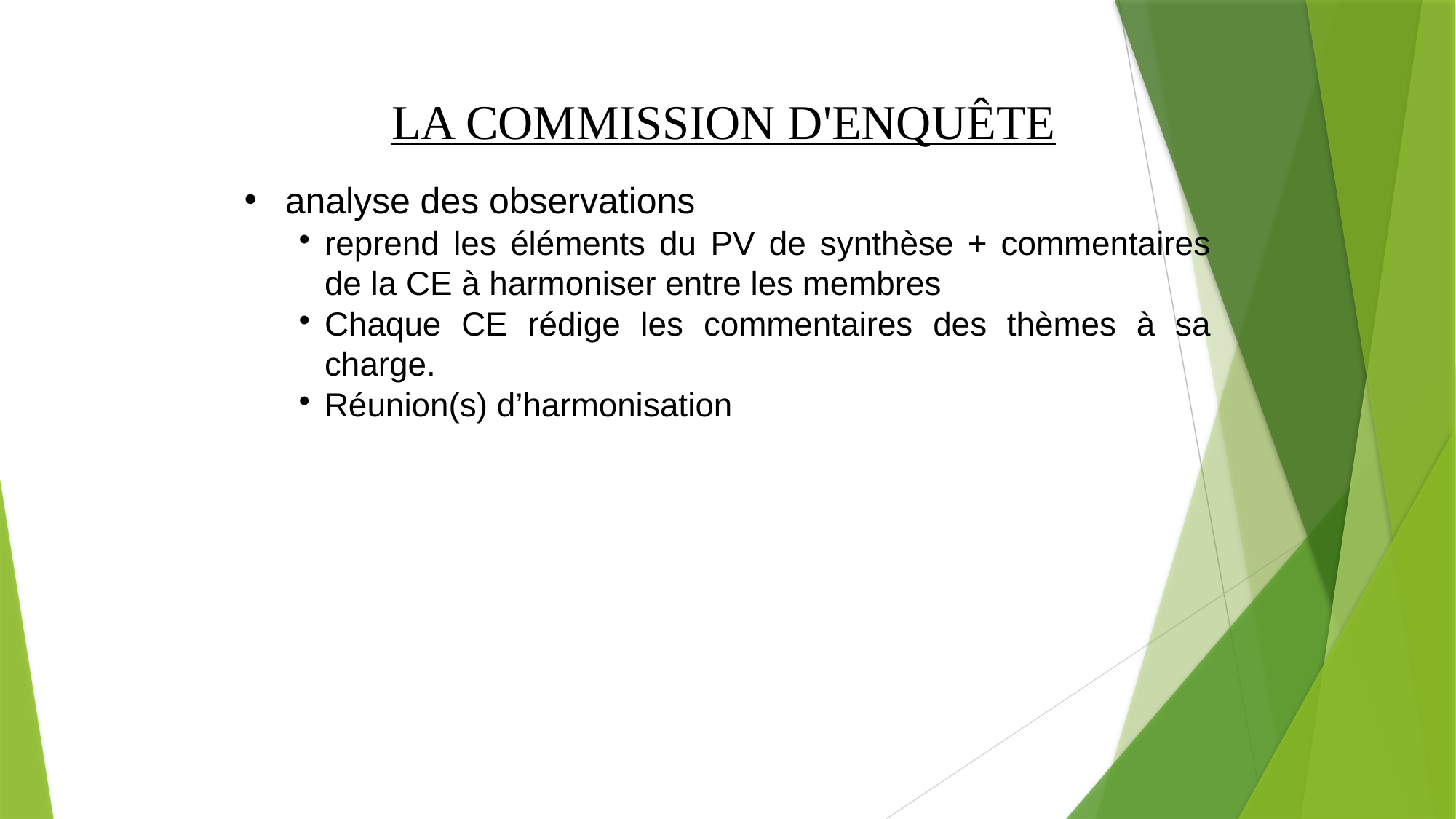

LA COMMISSION D'ENQUÊTE
analyse des observations
reprend les éléments du PV de synthèse + commentaires de la CE à harmoniser entre les membres
Chaque CE rédige les commentaires des thèmes à sa charge.
Réunion(s) d’harmonisation